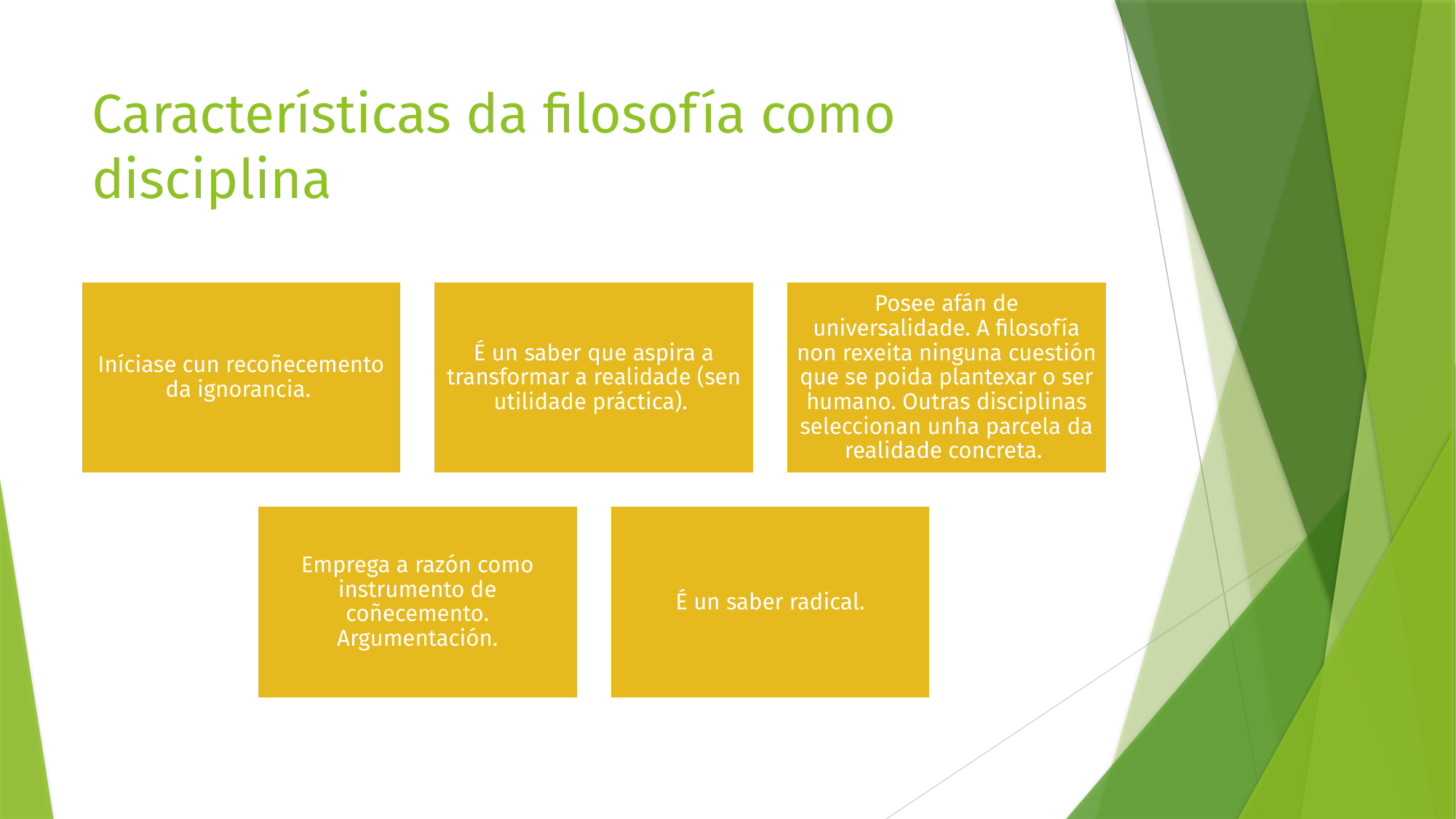

# Características da filosofía como disciplina
Iníciase cun recoñecemento da ignorancia.
É un saber que aspira a transformar a realidade (sen utilidade práctica).
Posee afán de universalidade. A filosofía non rexeita ninguna cuestión que se poida plantexar o ser humano. Outras disciplinas seleccionan unha parcela da realidade concreta.
Emprega a razón como instrumento de coñecemento. Argumentación.
É un saber radical.